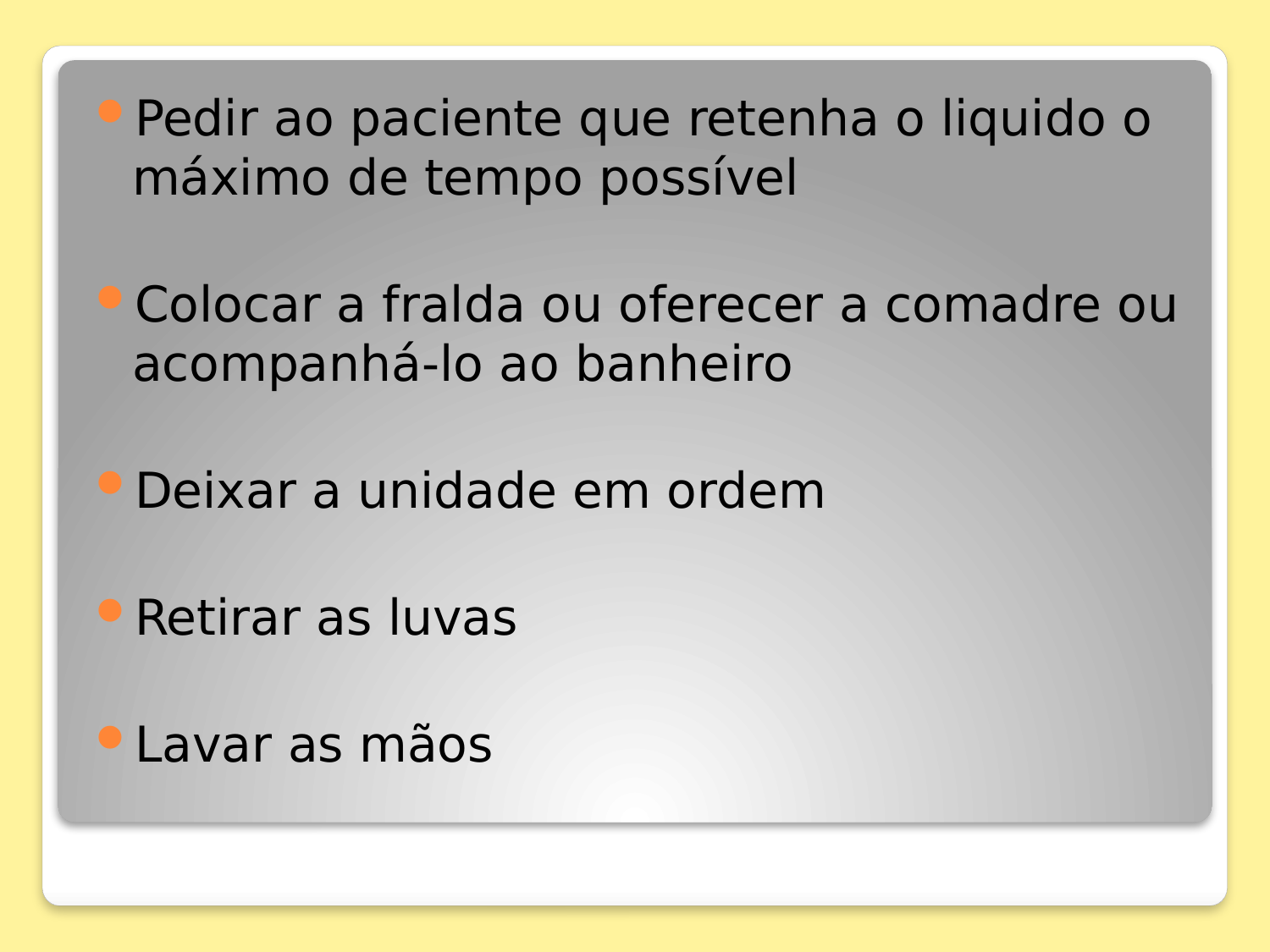

Pedir ao paciente que retenha o liquido o máximo de tempo possível

Colocar a fralda ou oferecer a comadre ou acompanhá-lo ao banheiro

Deixar a unidade em ordem

Retirar as luvas

Lavar as mãos